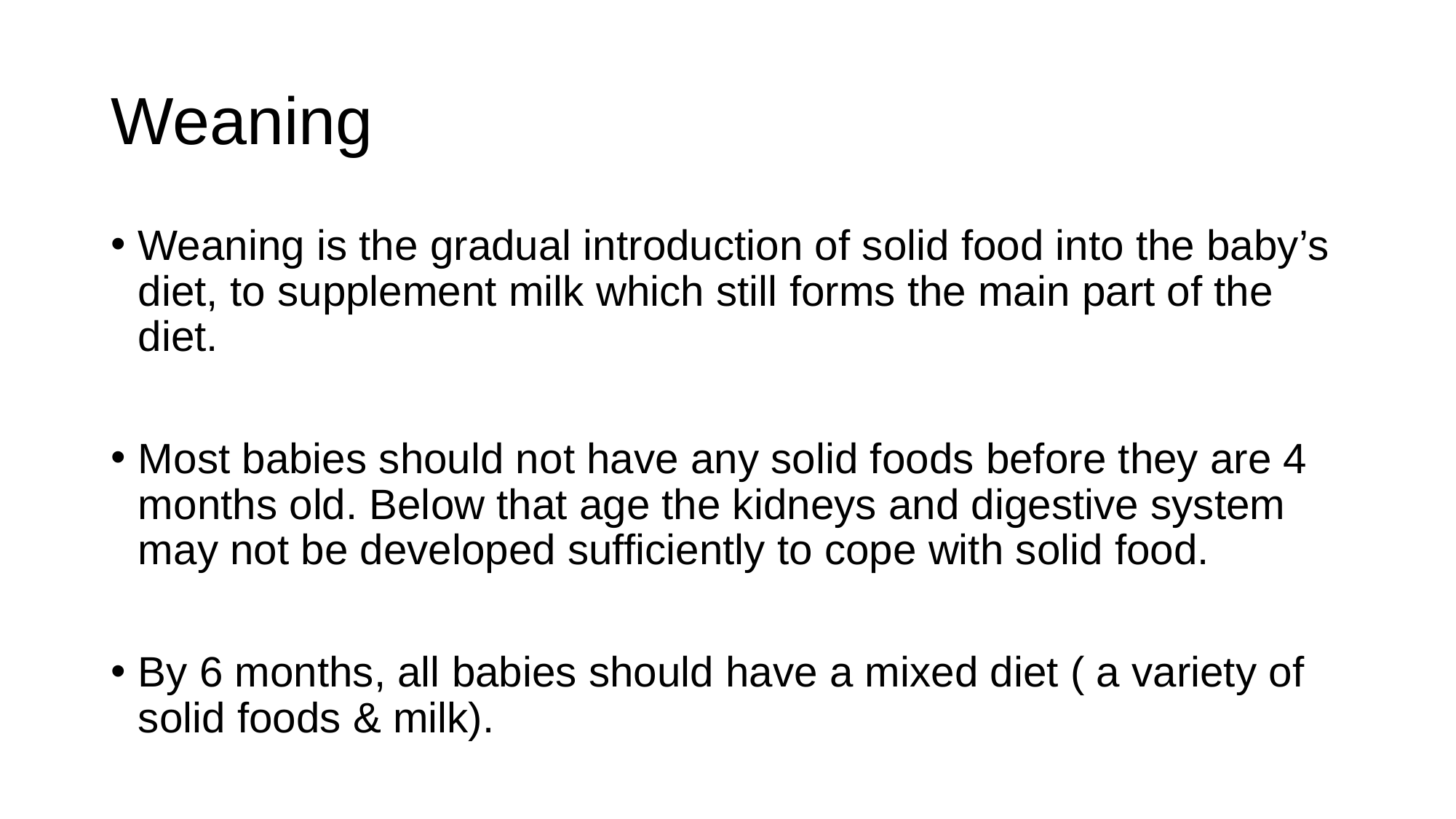

# Weaning
Weaning is the gradual introduction of solid food into the baby’s diet, to supplement milk which still forms the main part of the diet.

Most babies should not have any solid foods before they are 4 months old. Below that age the kidneys and digestive system may not be developed sufficiently to cope with solid food.

By 6 months, all babies should have a mixed diet ( a variety of solid foods & milk).